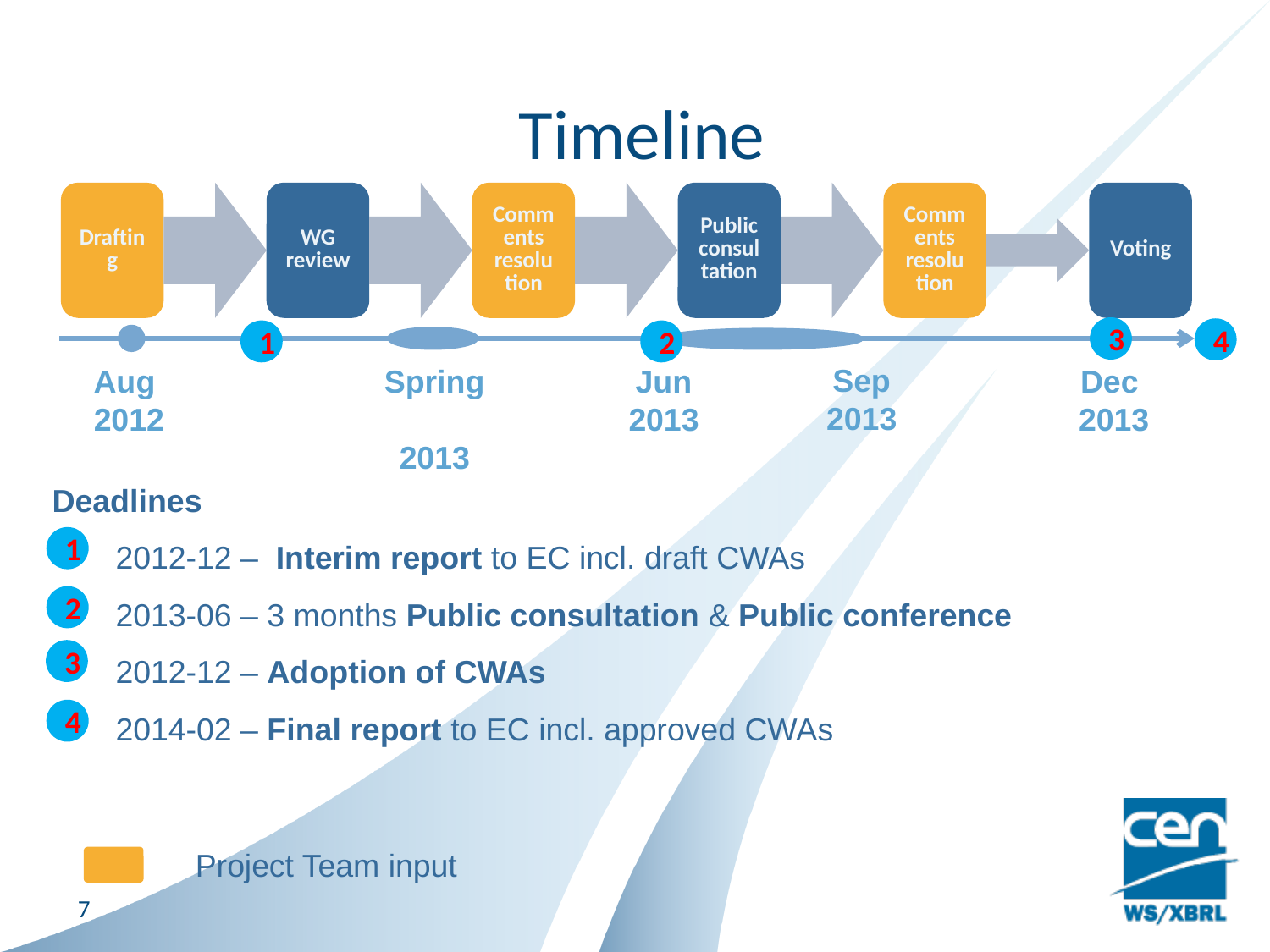

# Timeline
Drafting
WG review
Comments resolution
Public consultation
Comments resolution
Voting
3
4
1
2

Sep
2013
Aug
2012
Spring
2013
Jun
2013
Dec
2013
Deadlines
2012-12 –  Interim report to EC incl. draft CWAs
2013-06 – 3 months Public consultation & Public conference
2012-12 – Adoption of CWAs
2014-02 – Final report to EC incl. approved CWAs
1
2
4
3
Project Team input

7